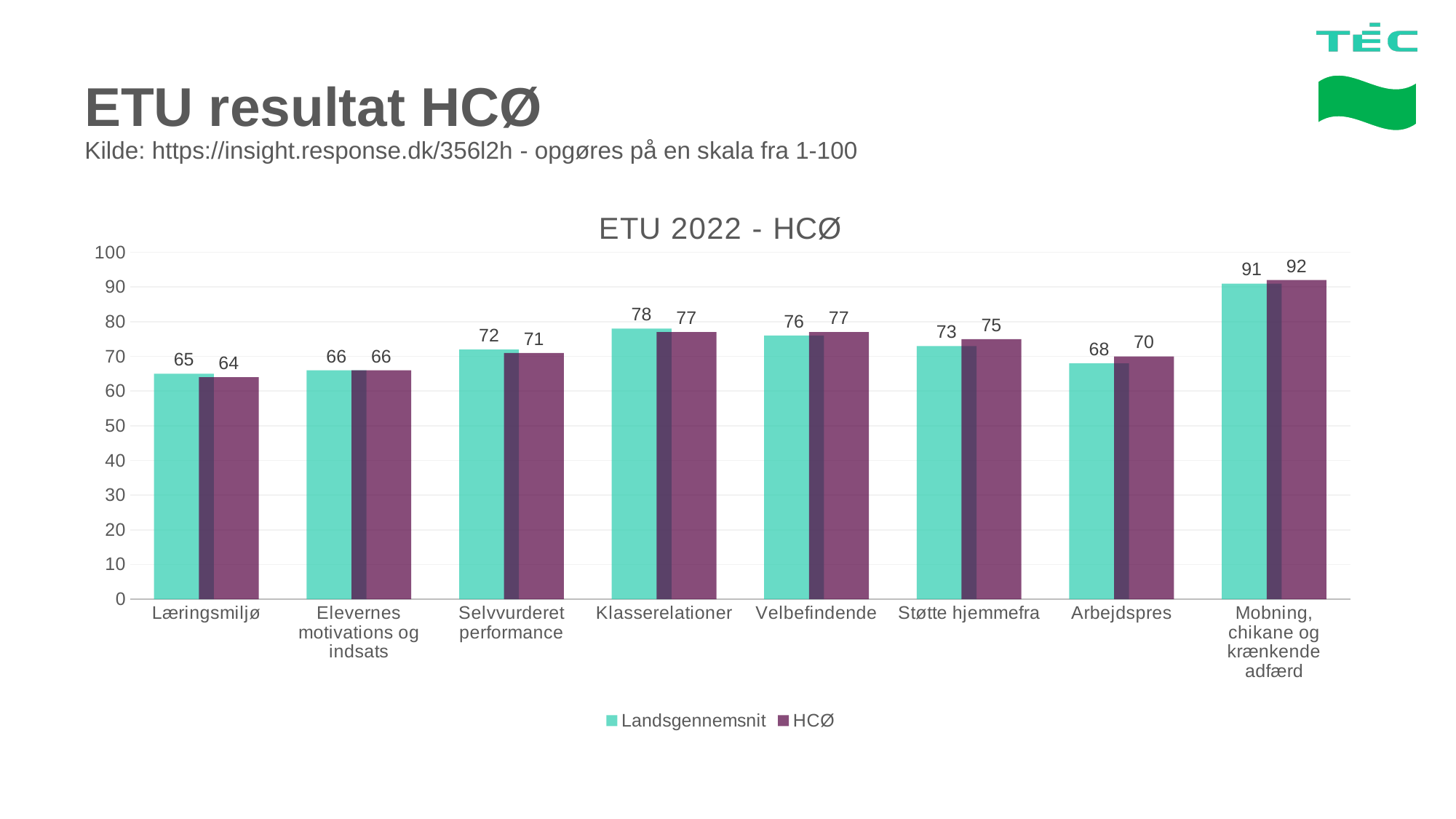

# ETU resultat HCØ Kilde: https://insight.response.dk/356l2h - opgøres på en skala fra 1-100

### Chart: ETU 2022 - HCØ

| Category | Landsgennemsnit | HCØ |
|---|---|---|
| Læringsmiljø | 65.0 | 64.0 |
| Elevernes motivations og indsats | 66.0 | 66.0 |
| Selvvurderet performance | 72.0 | 71.0 |
| Klasserelationer | 78.0 | 77.0 |
| Velbefindende | 76.0 | 77.0 |
| Støtte hjemmefra | 73.0 | 75.0 |
| Arbejdspres | 68.0 | 70.0 |
| Mobning, chikane og krænkende adfærd | 91.0 | 92.0 |